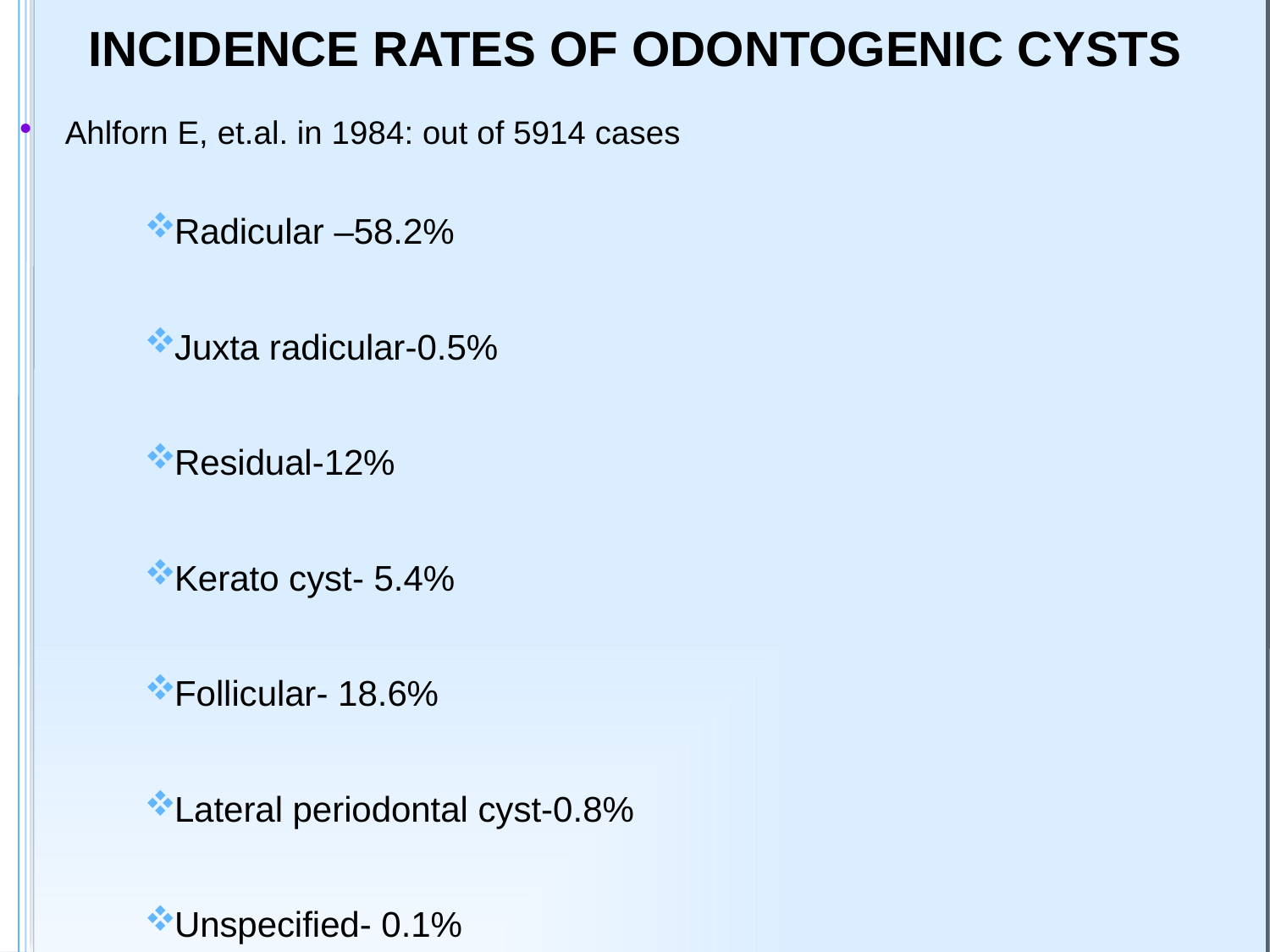

# INCIDENCE RATES OF ODONTOGENIC CYSTS
Ahlforn E, et.al. in 1984: out of 5914 cases

Radicular –58.2%

Juxta radicular-0.5%

Residual-12%

Kerato cyst- 5.4%

Follicular- 18.6%

Lateral periodontal cyst-0.8%

Unspecified- 0.1%